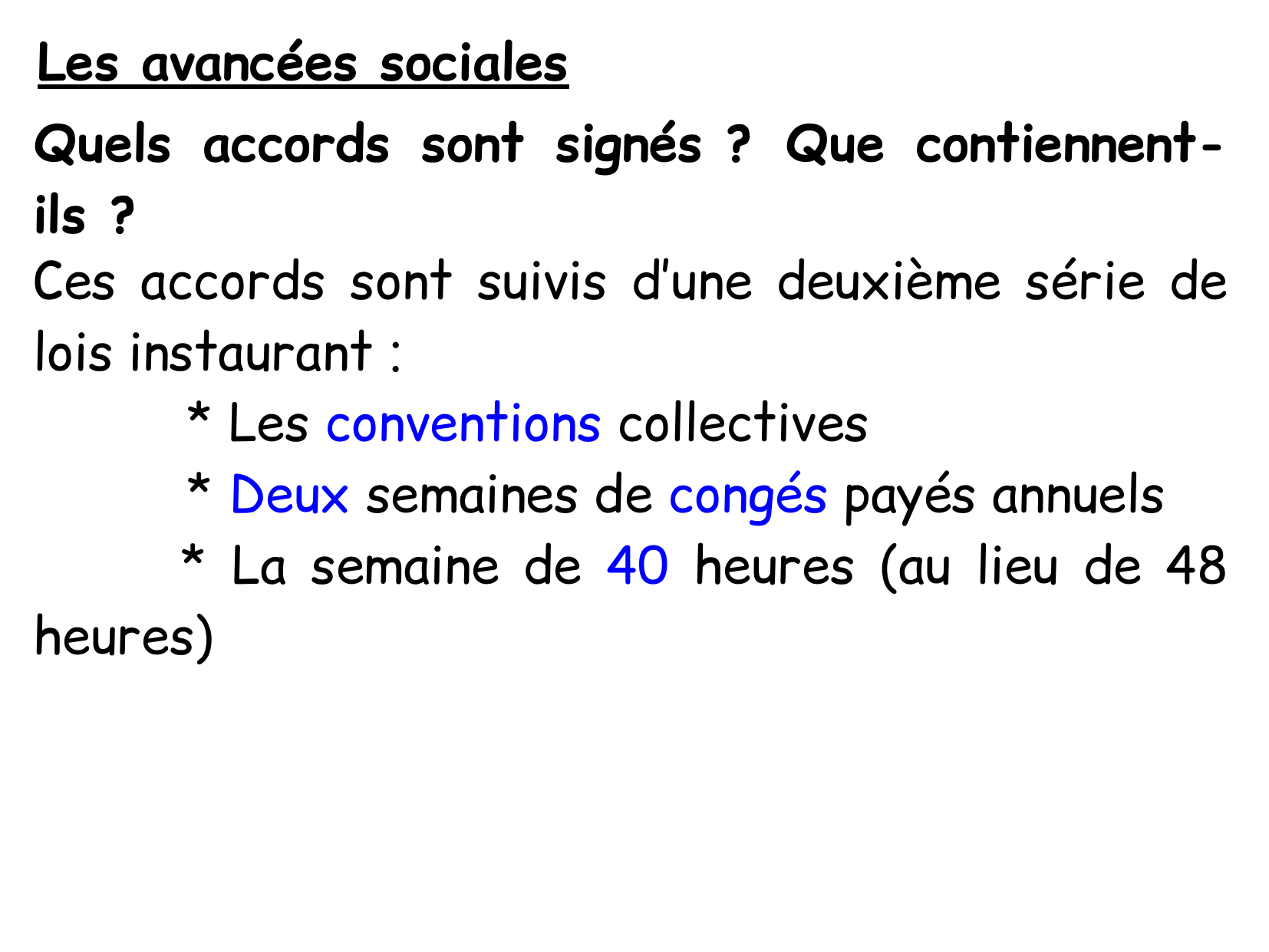

Les avancées sociales
Quels accords sont signés ? Que contiennent-ils ?

Ces accords sont suivis d’une deuxième série de lois instaurant :
          * Les conventions collectives
          * Deux semaines de congés payés annuels
      * La semaine de 40 heures (au lieu de 48 heures)